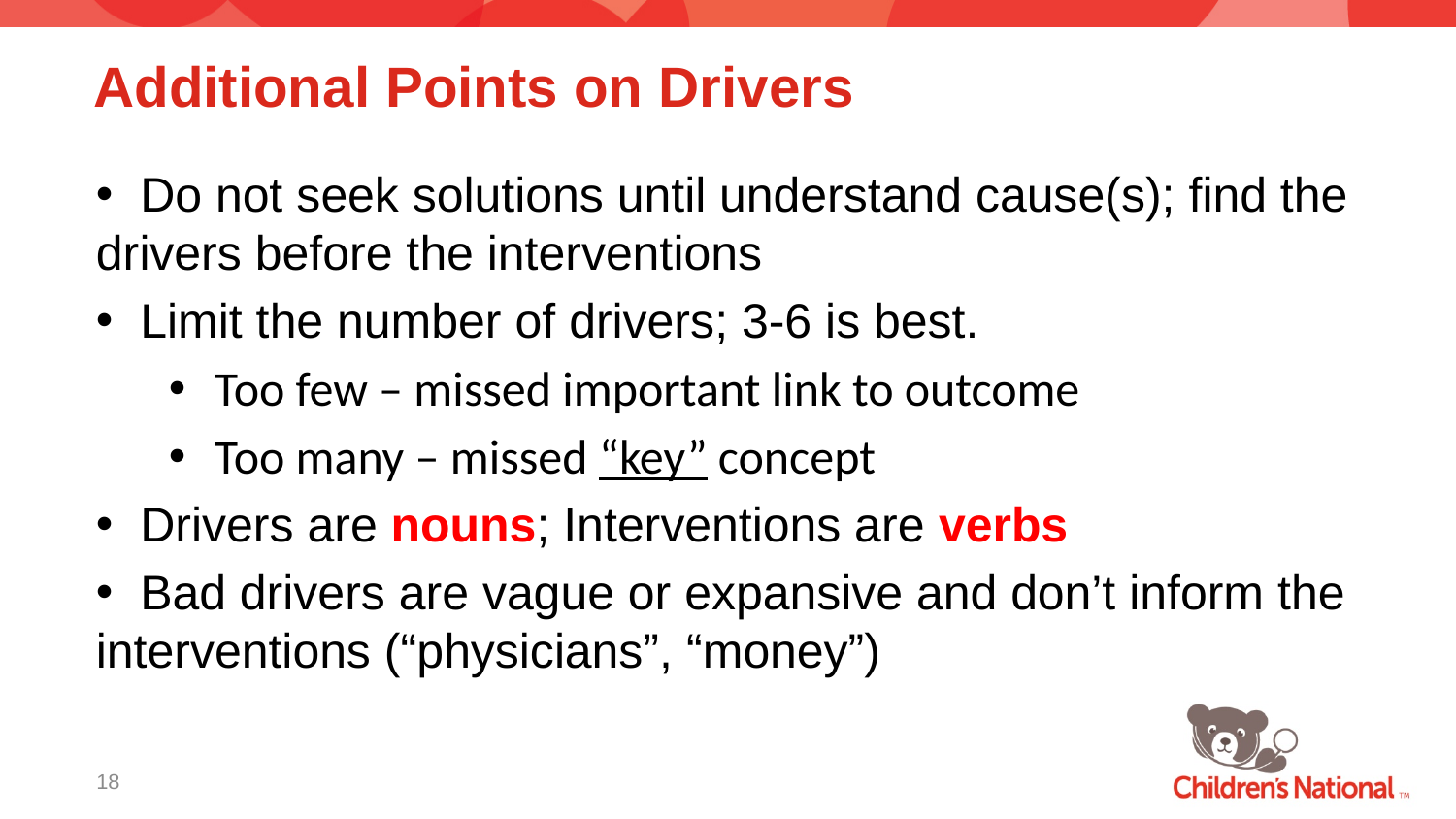

# Additional Points on Drivers
  Do not seek solutions until understand cause(s); find the drivers before the interventions
  Limit the number of drivers; 3-6 is best.
Too few – missed important link to outcome
Too many – missed “key” concept
  Drivers are nouns; Interventions are verbs
  Bad drivers are vague or expansive and don’t inform the interventions (“physicians”, “money”)

18